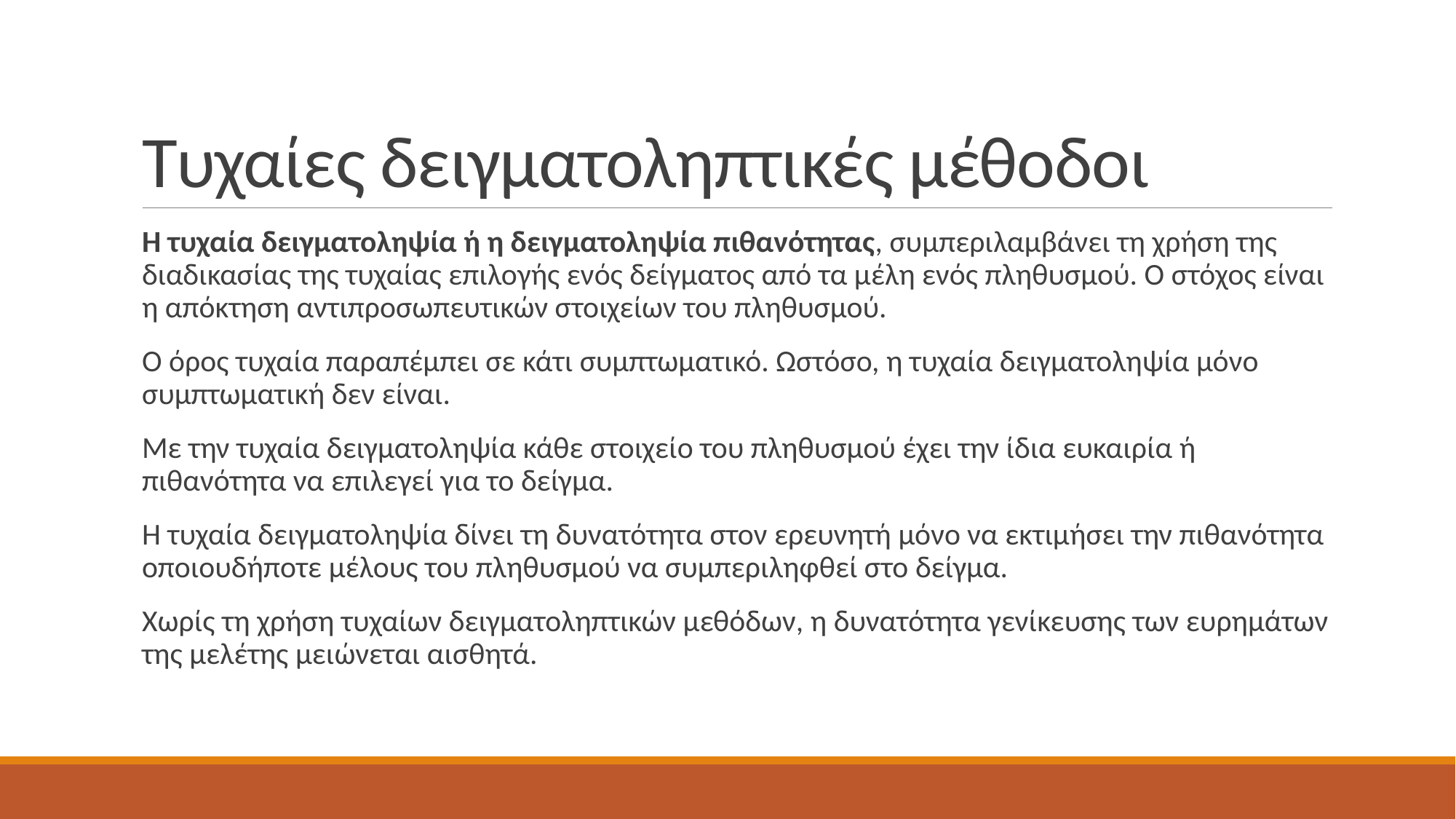

# Τυχαίες δειγματοληπτικές μέθοδοι
Η τυχαία δειγματοληψία ή η δειγματοληψία πιθανότητας, συμπεριλαμβάνει τη χρήση της διαδικασίας της τυχαίας επιλογής ενός δείγματος από τα μέλη ενός πληθυσμού. Ο στόχος είναι η απόκτηση αντιπροσωπευτικών στοιχείων του πληθυσμού.
Ο όρος τυχαία παραπέμπει σε κάτι συμπτωματικό. Ωστόσο, η τυχαία δειγματοληψία μόνο συμπτωματική δεν είναι.
Με την τυχαία δειγματοληψία κάθε στοιχείο του πληθυσμού έχει την ίδια ευκαιρία ή πιθανότητα να επιλεγεί για το δείγμα.
Η τυχαία δειγματοληψία δίνει τη δυνατότητα στον ερευνητή μόνο να εκτιμήσει την πιθανότητα οποιουδήποτε μέλους του πληθυσμού να συμπεριληφθεί στο δείγμα.
Χωρίς τη χρήση τυχαίων δειγματοληπτικών μεθόδων, η δυνατότητα γενίκευσης των ευρημάτων της μελέτης μειώνεται αισθητά.